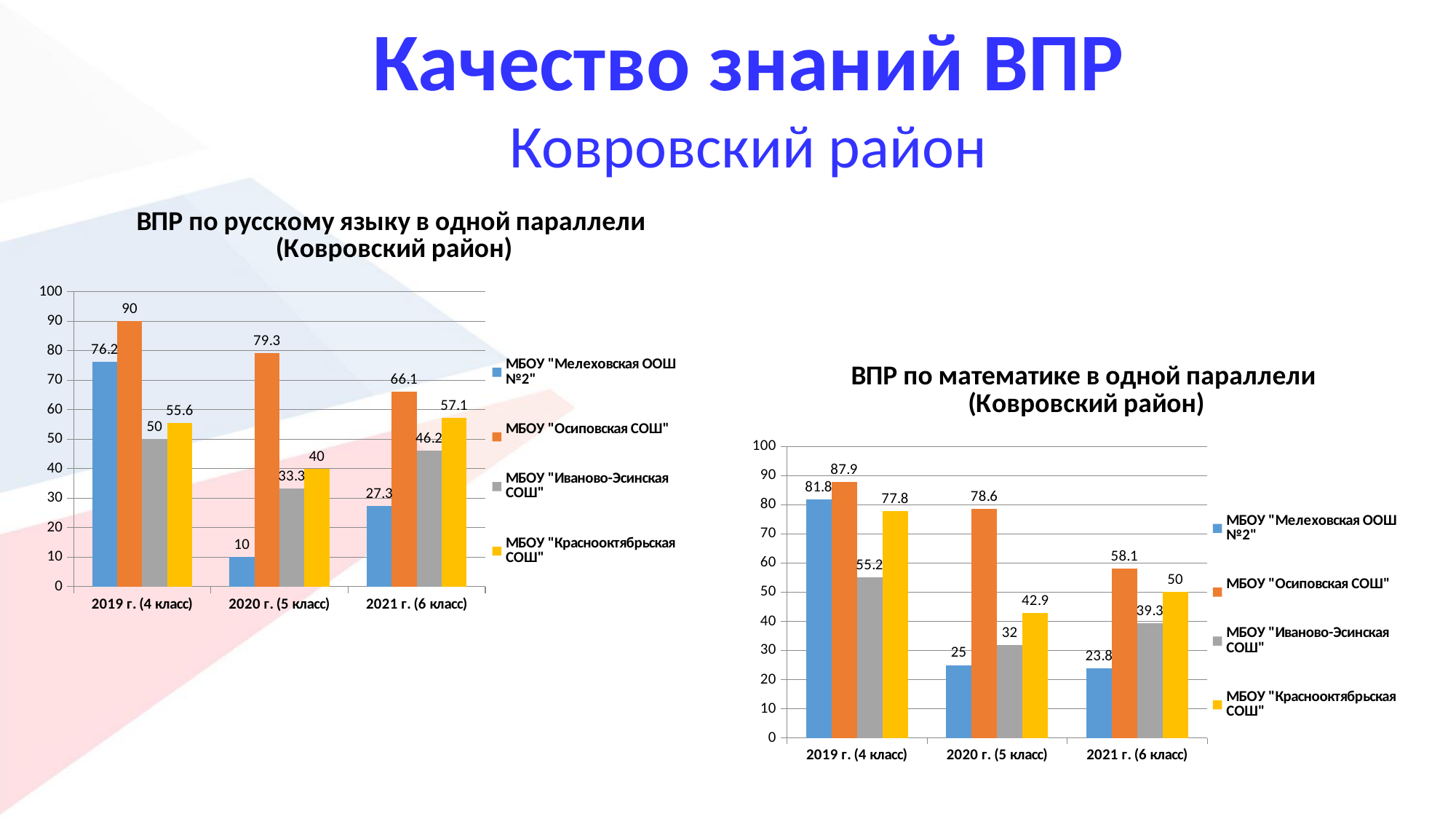

Качество знаний ВПР
Ковровский район

### Chart: ВПР по русскому языку в одной параллели
(Ковровский район)

| Category | МБОУ "Мелеховская ООШ №2" | МБОУ "Осиповская СОШ" | МБОУ "Иваново-Эсинская СОШ" | МБОУ "Краснооктябрьская СОШ" |
|---|---|---|---|---|
| 2019 г. (4 класс) | 76.2 | 90.0 | 50.0 | 55.6 |
| 2020 г. (5 класс) | 10.0 | 79.3 | 33.3 | 40.0 |
| 2021 г. (6 класс) | 27.3 | 66.1 | 46.2 | 57.1 |

### Chart: ВПР по математике в одной параллели
(Ковровский район)

| Category | МБОУ "Мелеховская ООШ №2" | МБОУ "Осиповская СОШ" | МБОУ "Иваново-Эсинская СОШ" | МБОУ "Краснооктябрьская СОШ" |
|---|---|---|---|---|
| 2019 г. (4 класс) | 81.8 | 87.9 | 55.2 | 77.8 |
| 2020 г. (5 класс) | 25.0 | 78.6 | 32.0 | 42.9 |
| 2021 г. (6 класс) | 23.8 | 58.1 | 39.3 | 50.0 |